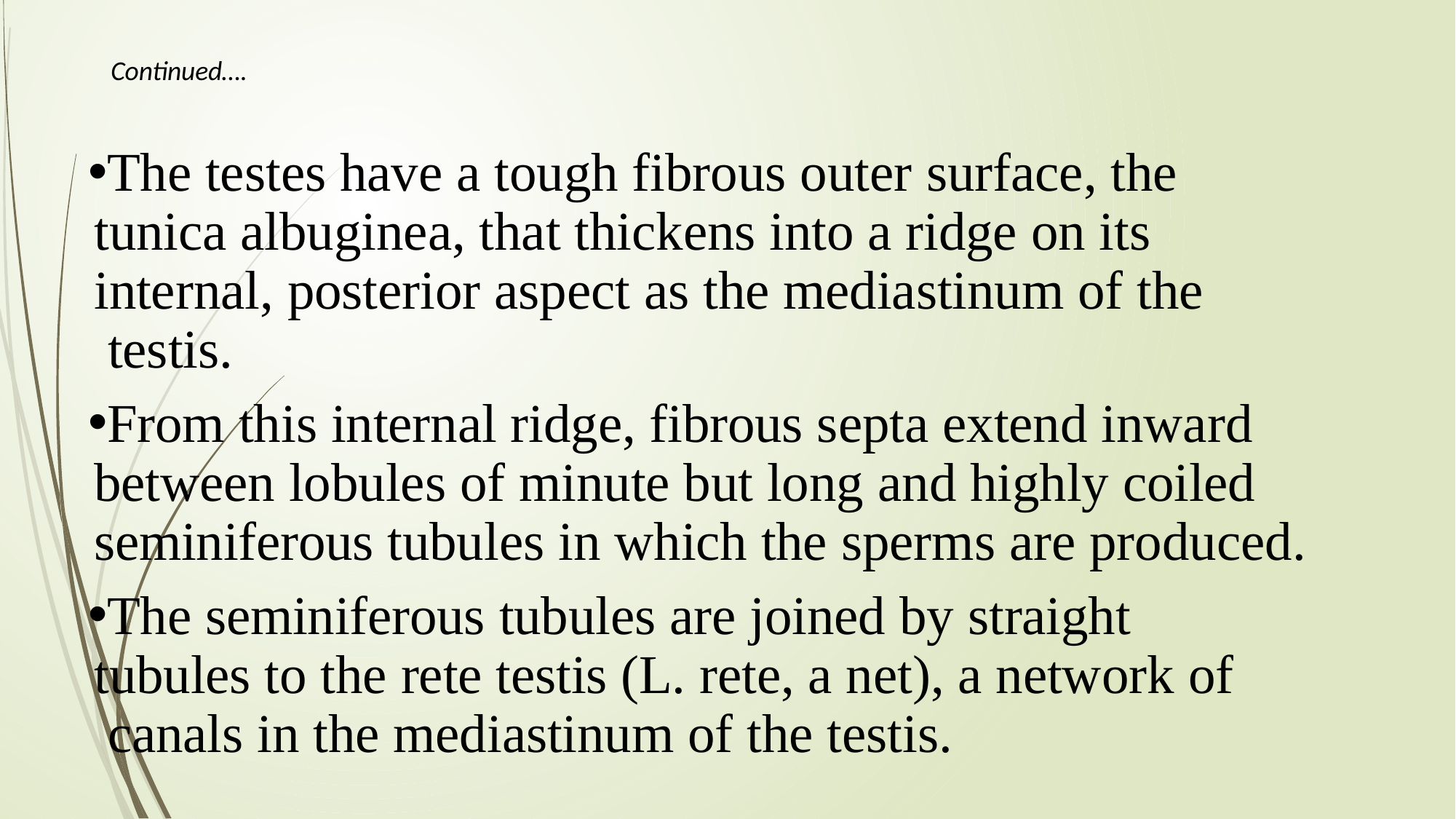

Continued….
The testes have a tough fibrous outer surface, the  tunica albuginea, that thickens into a ridge on its  internal, posterior aspect as the mediastinum of the  testis.
From this internal ridge, fibrous septa extend inward  between lobules of minute but long and highly coiled  seminiferous tubules in which the sperms are produced.
The seminiferous tubules are joined by straight  tubules to the rete testis (L. rete, a net), a network of  canals in the mediastinum of the testis.